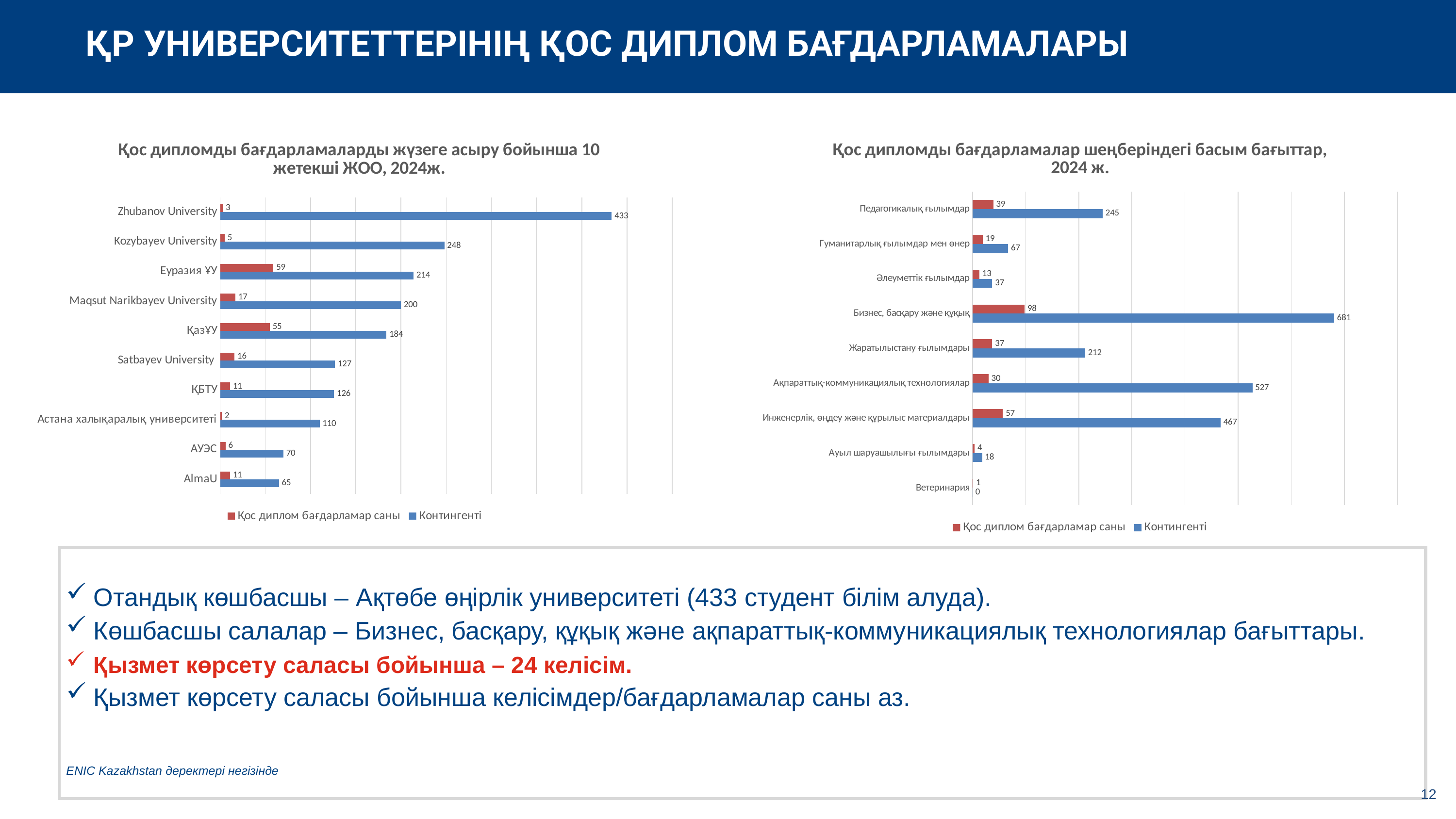

ҚР УНИВЕРСИТЕТТЕРІНІҢ ҚОС ДИПЛОМ БАҒДАРЛАМАЛАРЫ

### Chart: Қос дипломды бағдарламалар шеңберіндегі басым бағыттар, 2024 ж.

| Category | Контингенті | Қос диплом бағдарламар саны |
|---|---|---|
| Ветеринария | 0.0 | 1.0 |
| Ауыл шаруашылығы ғылымдары | 18.0 | 4.0 |
| Инженерлік, өңдеу және құрылыс материалдары | 467.0 | 57.0 |
| Ақпараттық-коммуникациялық технологиялар | 527.0 | 30.0 |
| Жаратылыстану ғылымдары | 212.0 | 37.0 |
| Бизнес, басқару және құқық | 681.0 | 98.0 |
| Әлеуметтік ғылымдар | 37.0 | 13.0 |
| Гуманитарлық ғылымдар мен өнер | 67.0 | 19.0 |
| Педагогикалық ғылымдар | 245.0 | 39.0 |

### Chart: Қос дипломды бағдарламаларды жүзеге асыру бойынша 10 жетекші ЖОО, 2024ж.

| Category | Контингенті | Қос диплом бағдарламар саны |
|---|---|---|
| AlmaU | 65.0 | 11.0 |
| АУЭС | 70.0 | 6.0 |
| Астана халықаралық университеті | 110.0 | 2.0 |
| ҚБТУ | 126.0 | 11.0 |
| Satbayev University  | 127.0 | 16.0 |
| ҚазҰУ | 184.0 | 55.0 |
| Maqsut Narikbayev University | 200.0 | 17.0 |
| Еуразия ҰУ | 214.0 | 59.0 |
| Kozybayev University | 248.0 | 5.0 |
| Zhubanov University | 433.0 | 3.0 |

Отандық көшбасшы – Ақтөбе өңірлік университеті (433 студент білім алуда).
Көшбасшы салалар – Бизнес, басқару, құқық және ақпараттық-коммуникациялық технологиялар бағыттары.
Қызмет көрсету саласы бойынша – 24 келісім.
Қызмет көрсету саласы бойынша келісімдер/бағдарламалар саны аз.

ENIC Kazakhstan деректері негізінде

12